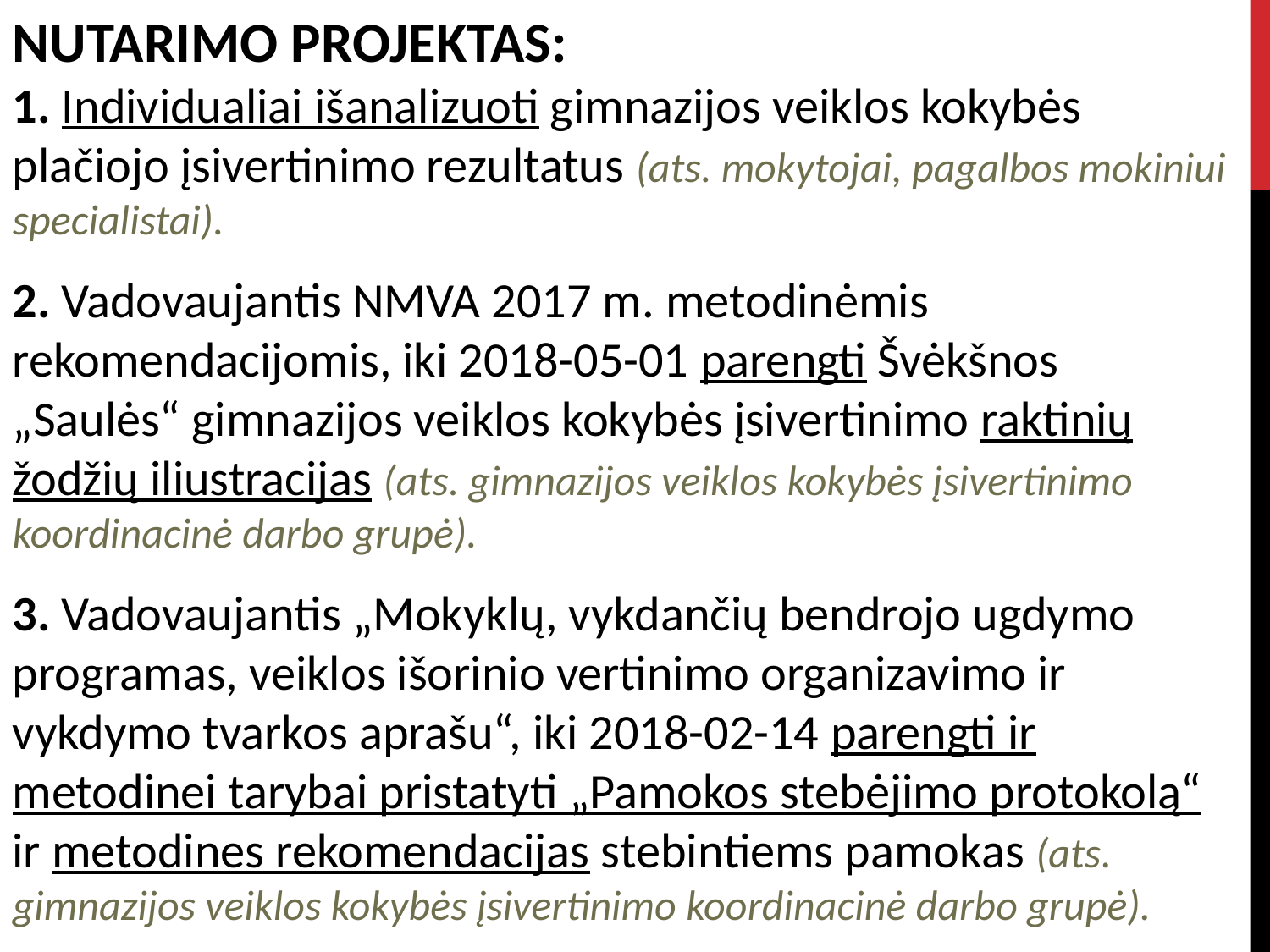

NUTARIMO PROJEKTAS:
1. Individualiai išanalizuoti gimnazijos veiklos kokybės plačiojo įsivertinimo rezultatus (ats. mokytojai, pagalbos mokiniui specialistai).

2. Vadovaujantis NMVA 2017 m. metodinėmis rekomendacijomis, iki 2018-05-01 parengti Švėkšnos „Saulės“ gimnazijos veiklos kokybės įsivertinimo raktinių žodžių iliustracijas (ats. gimnazijos veiklos kokybės įsivertinimo koordinacinė darbo grupė).

3. Vadovaujantis „Mokyklų, vykdančių bendrojo ugdymo programas, veiklos išorinio vertinimo organizavimo ir vykdymo tvarkos aprašu“, iki 2018-02-14 parengti ir metodinei tarybai pristatyti „Pamokos stebėjimo protokolą“ ir metodines rekomendacijas stebintiems pamokas (ats. gimnazijos veiklos kokybės įsivertinimo koordinacinė darbo grupė).